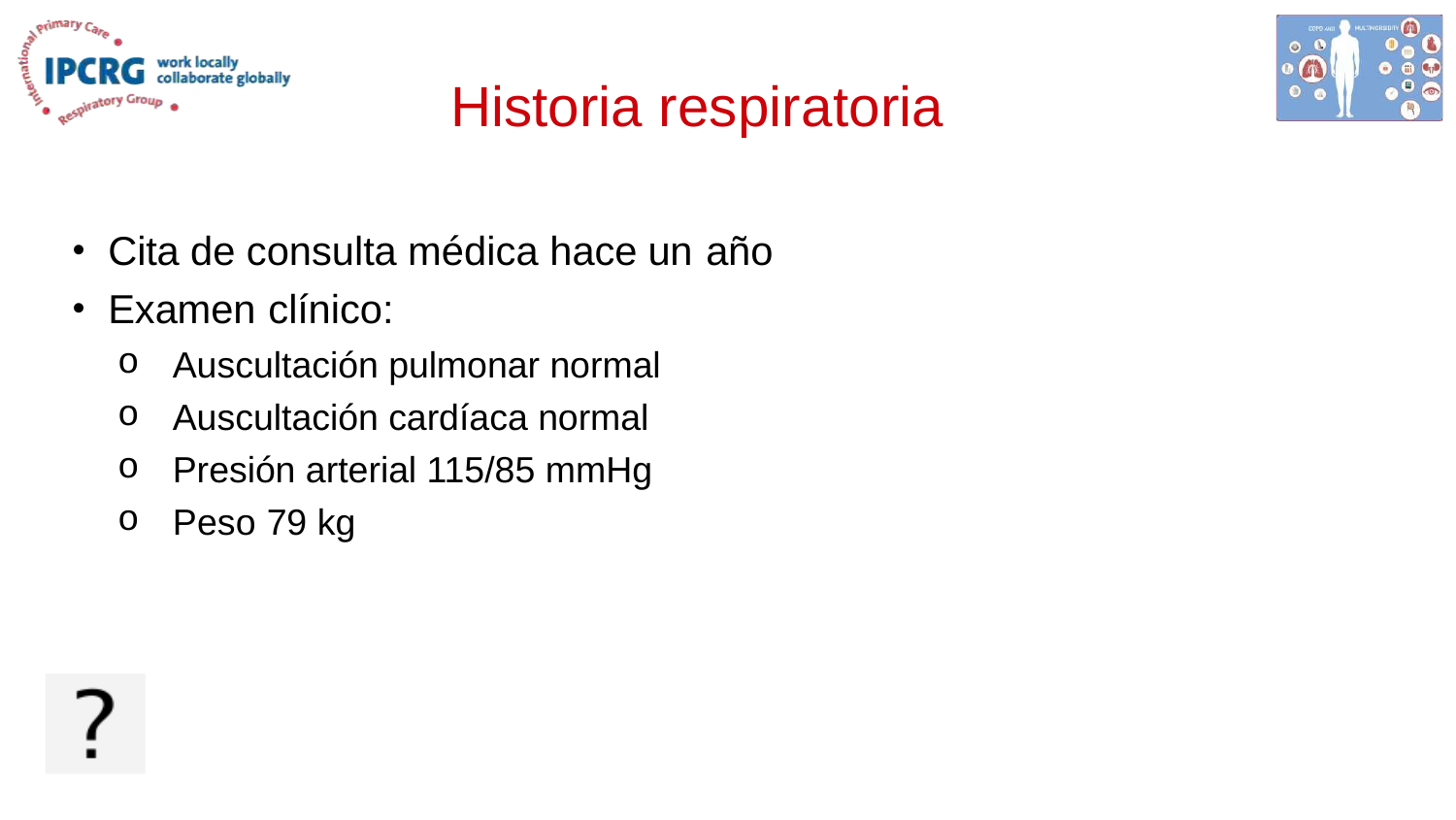

# Historia respiratoria
Cita de consulta médica hace un año
Examen clínico:
Auscultación pulmonar normal
Auscultación cardíaca normal
Presión arterial 115/85 mmHg
Peso 79 kg